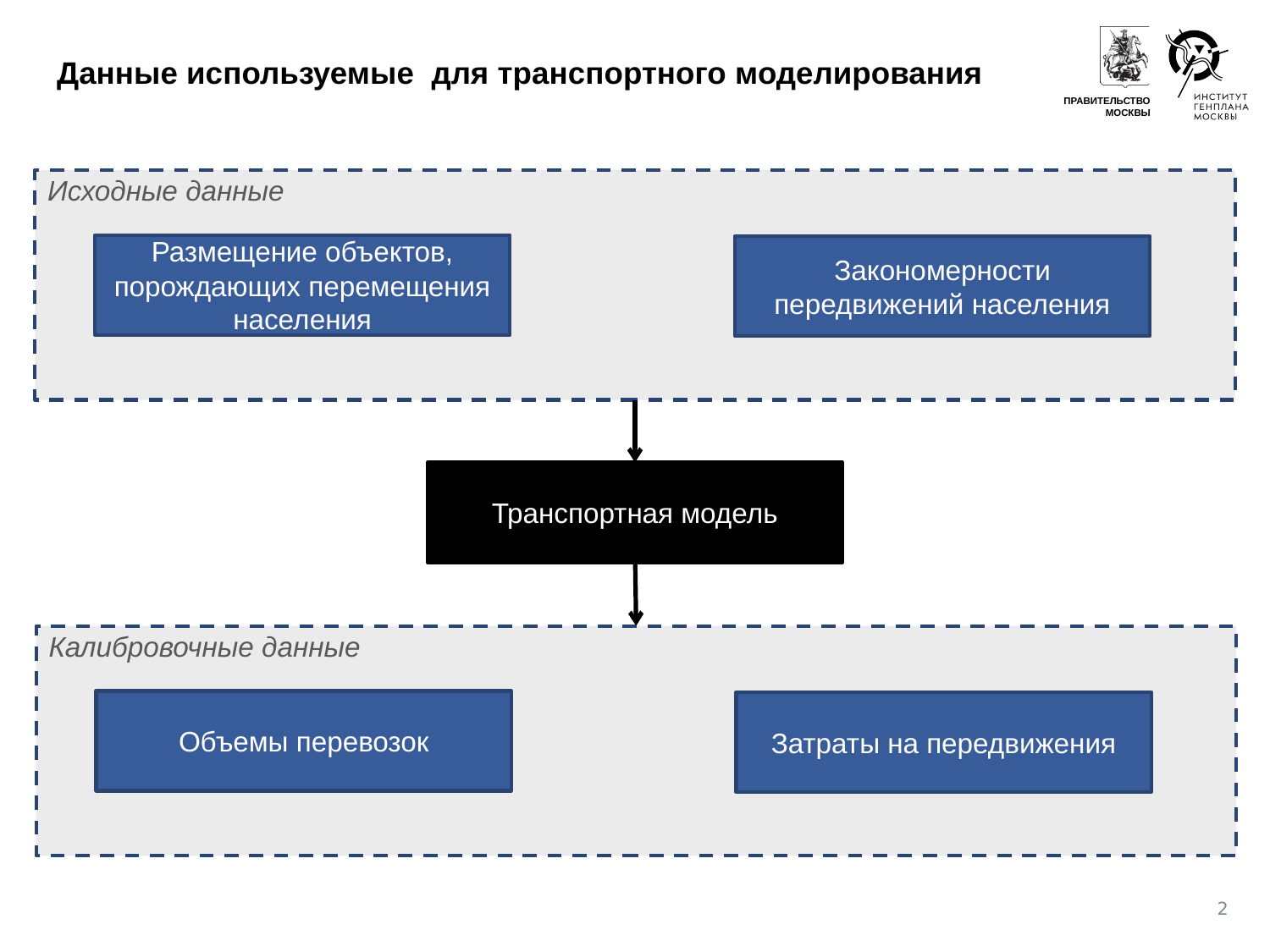

# Данные используемые  для транспортного моделирования
Исходные данные

Размещение объектов, порождающих перемещения населения
Закономерности передвижений населения
Транспортная модель
Калибровочные данные

Объемы перевозок
Затраты на передвижения
2